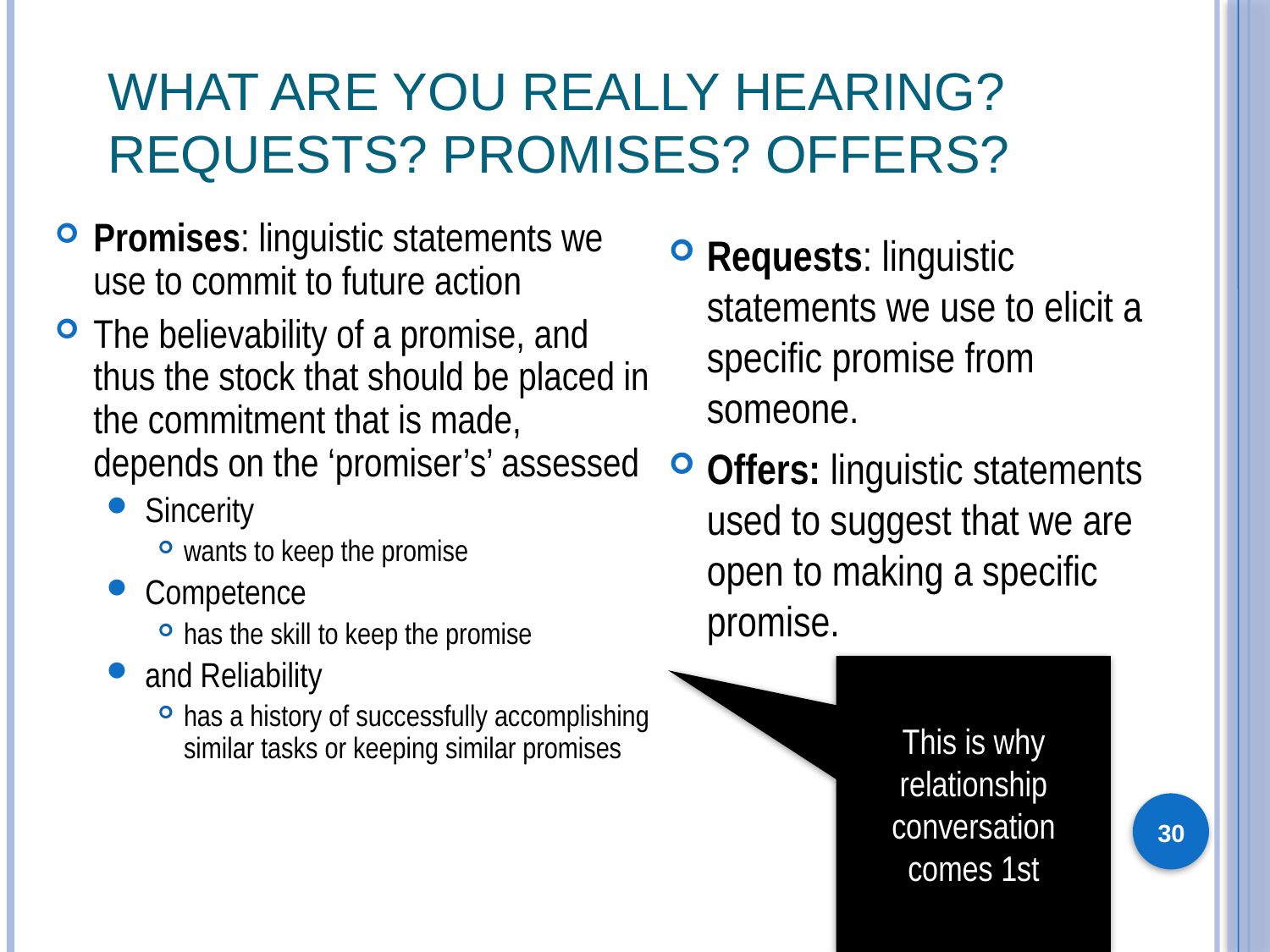

# What Are You Really Hearing? Requests? Promises? Offers?
Promises: linguistic statements we use to commit to future action
The believability of a promise, and thus the stock that should be placed in the commitment that is made, depends on the ‘promiser’s’ assessed
Sincerity
wants to keep the promise
Competence
has the skill to keep the promise
and Reliability
has a history of successfully accomplishing similar tasks or keeping similar promises
Requests: linguistic statements we use to elicit a specific promise from someone.
Offers: linguistic statements used to suggest that we are open to making a specific promise.

This is why relationship conversation comes 1st
30